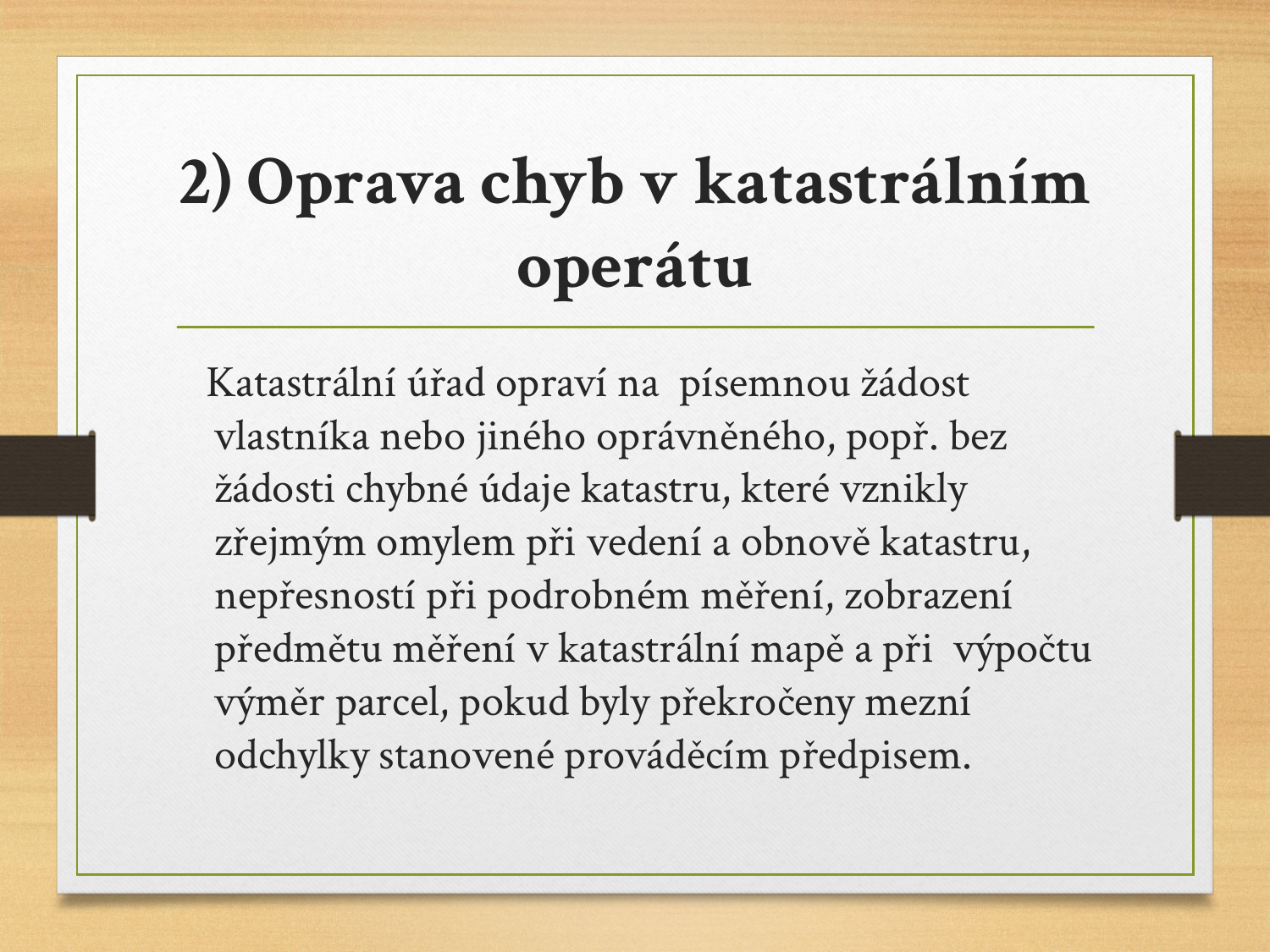

# 2) Oprava chyb v katastrálním operátu
   Katastrální úřad opraví na  písemnou žádost vlastníka nebo jiného oprávněného, popř. bez žádosti chybné údaje katastru, které vznikly zřejmým omylem při vedení a obnově katastru, nepřesností při podrobném měření, zobrazení předmětu měření v katastrální mapě a při  výpočtu výměr parcel, pokud byly překročeny mezní odchylky stanovené prováděcím předpisem.